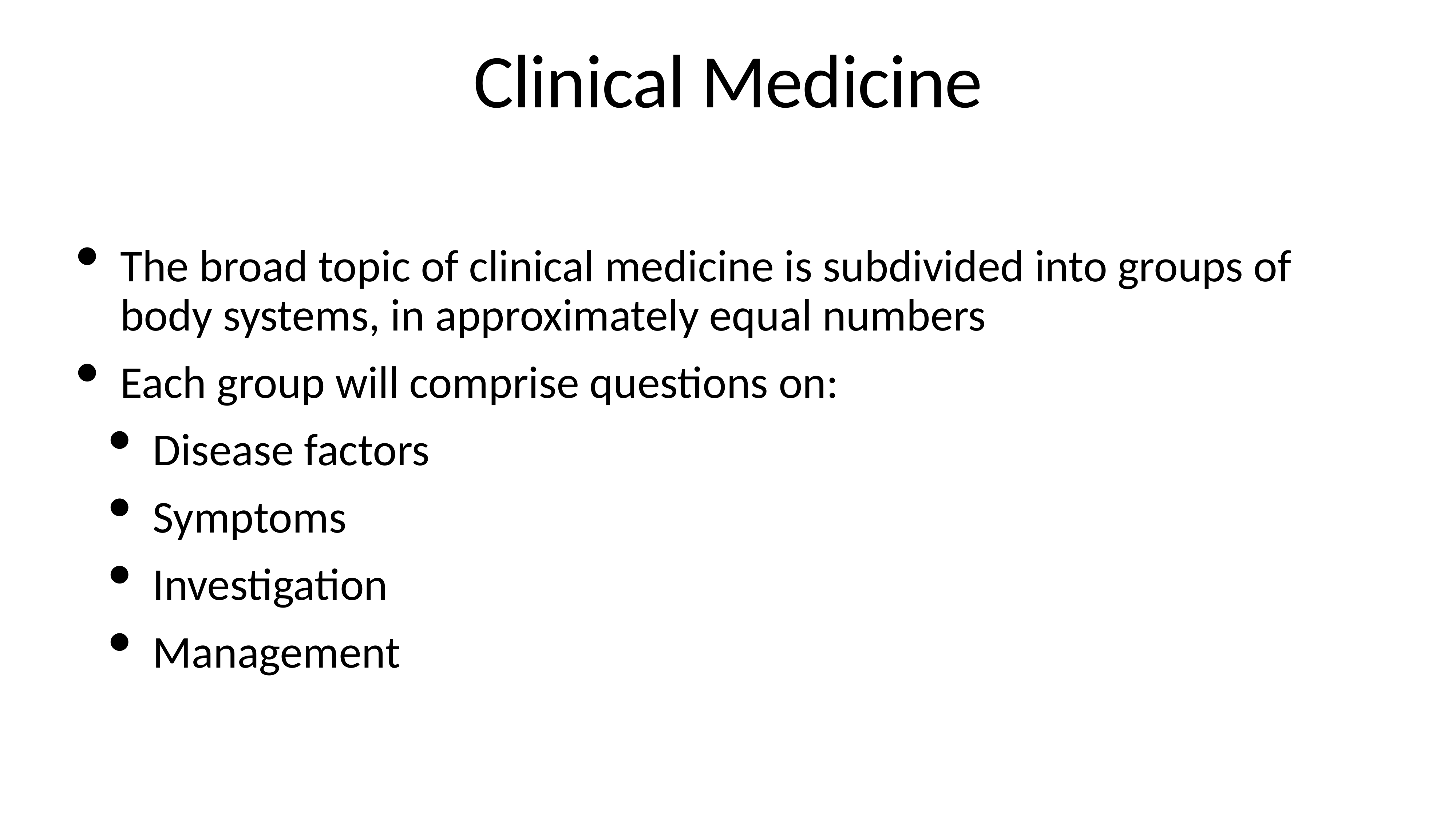

# Clinical Medicine
The broad topic of clinical medicine is subdivided into groups of body systems, in approximately equal numbers
Each group will comprise questions on:
Disease factors
Symptoms
Investigation
Management